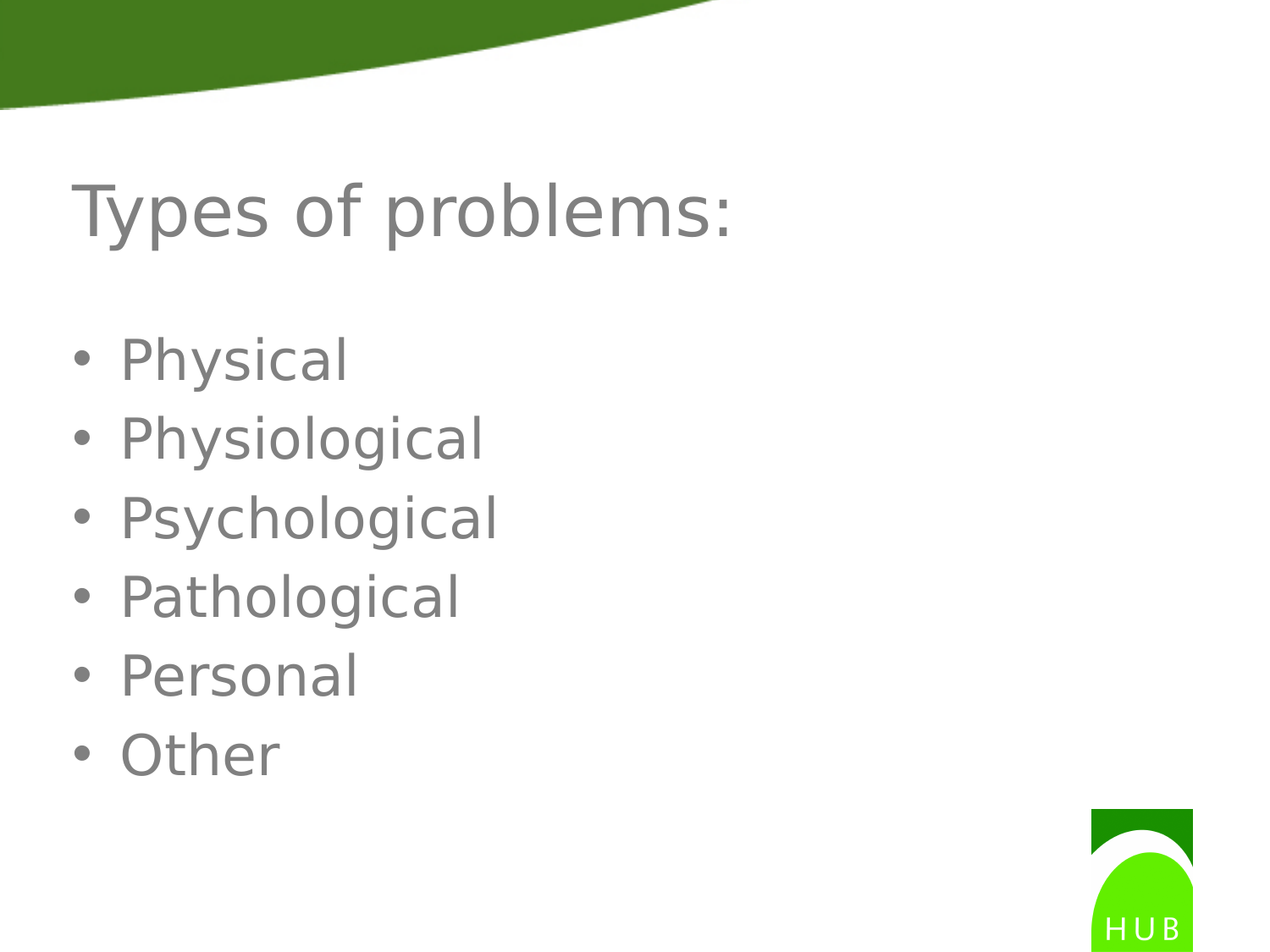

# Types of problems:
Physical
Physiological
Psychological
Pathological
Personal
Other